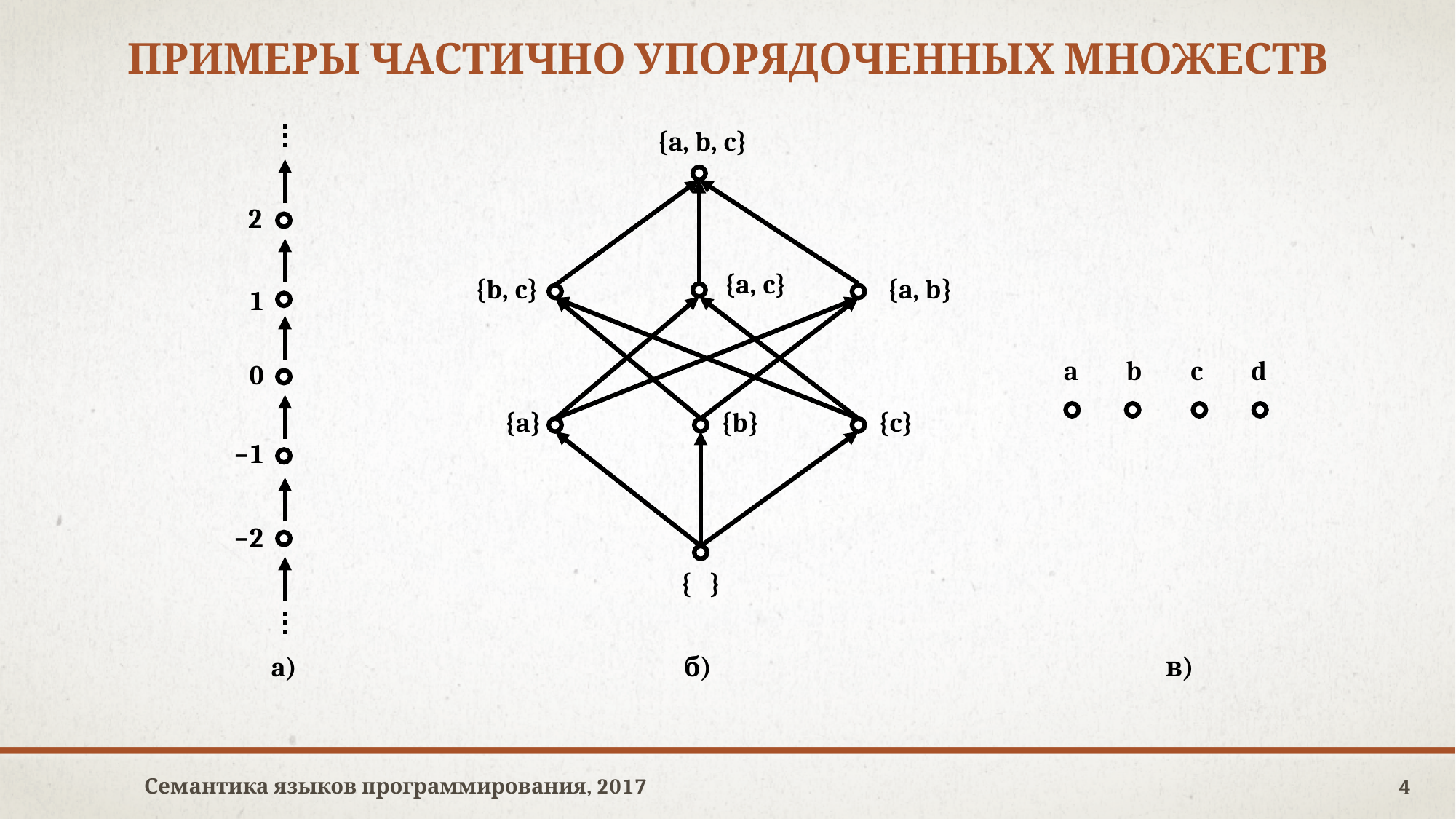

# Примеры частично упорядоченных множеств
{a, b, c}

{a, c}
{b, c}
{a, b}

{a}
{b}
{c}

{   }
2

1

0

–1

–2

  a        b        c        d

a)
б)
в)
Семантика языков программирования, 2017
4